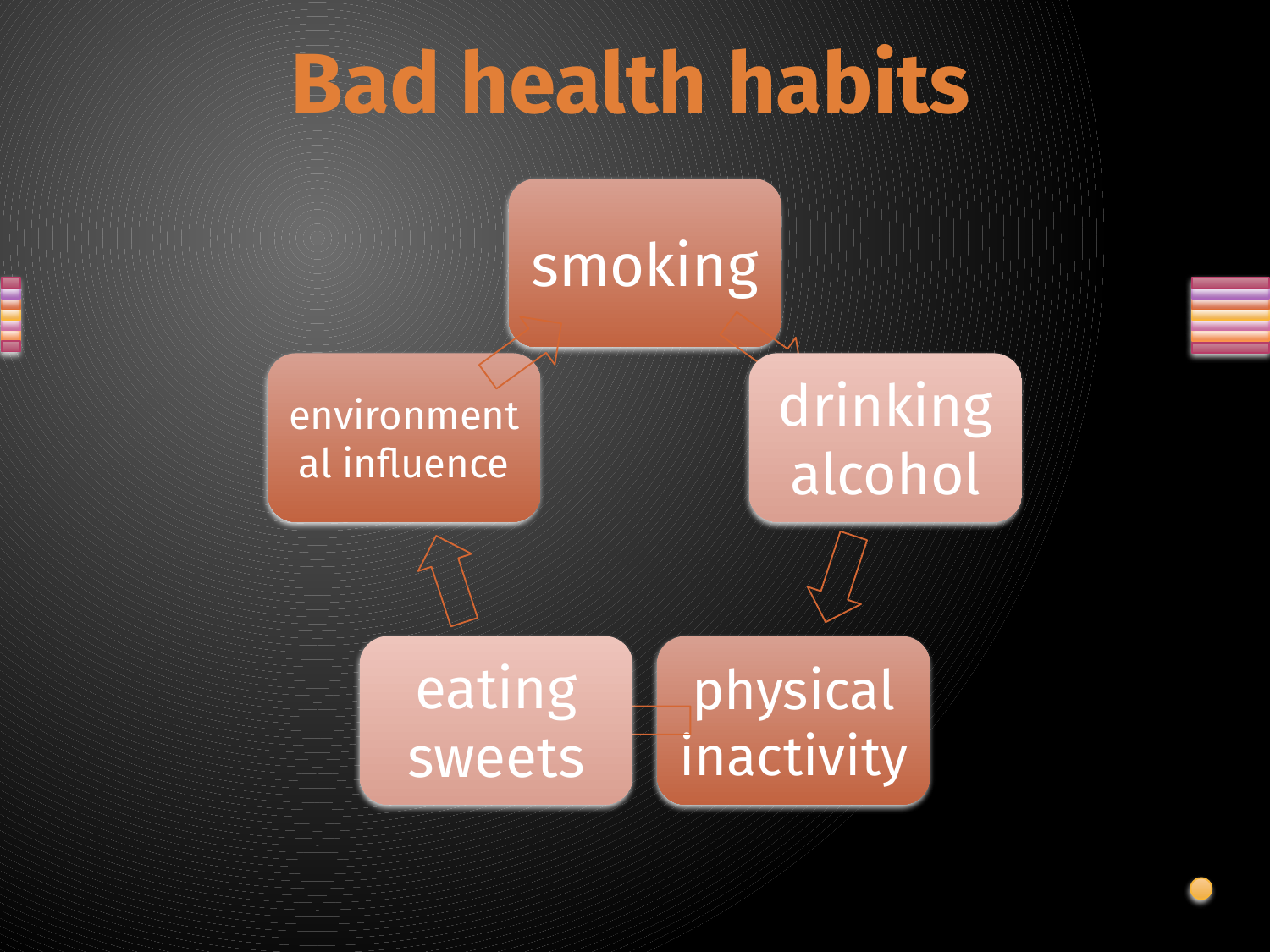

# Bad health habits
smoking
drinking alcohol
physical inactivity
eating sweets
environmental influence